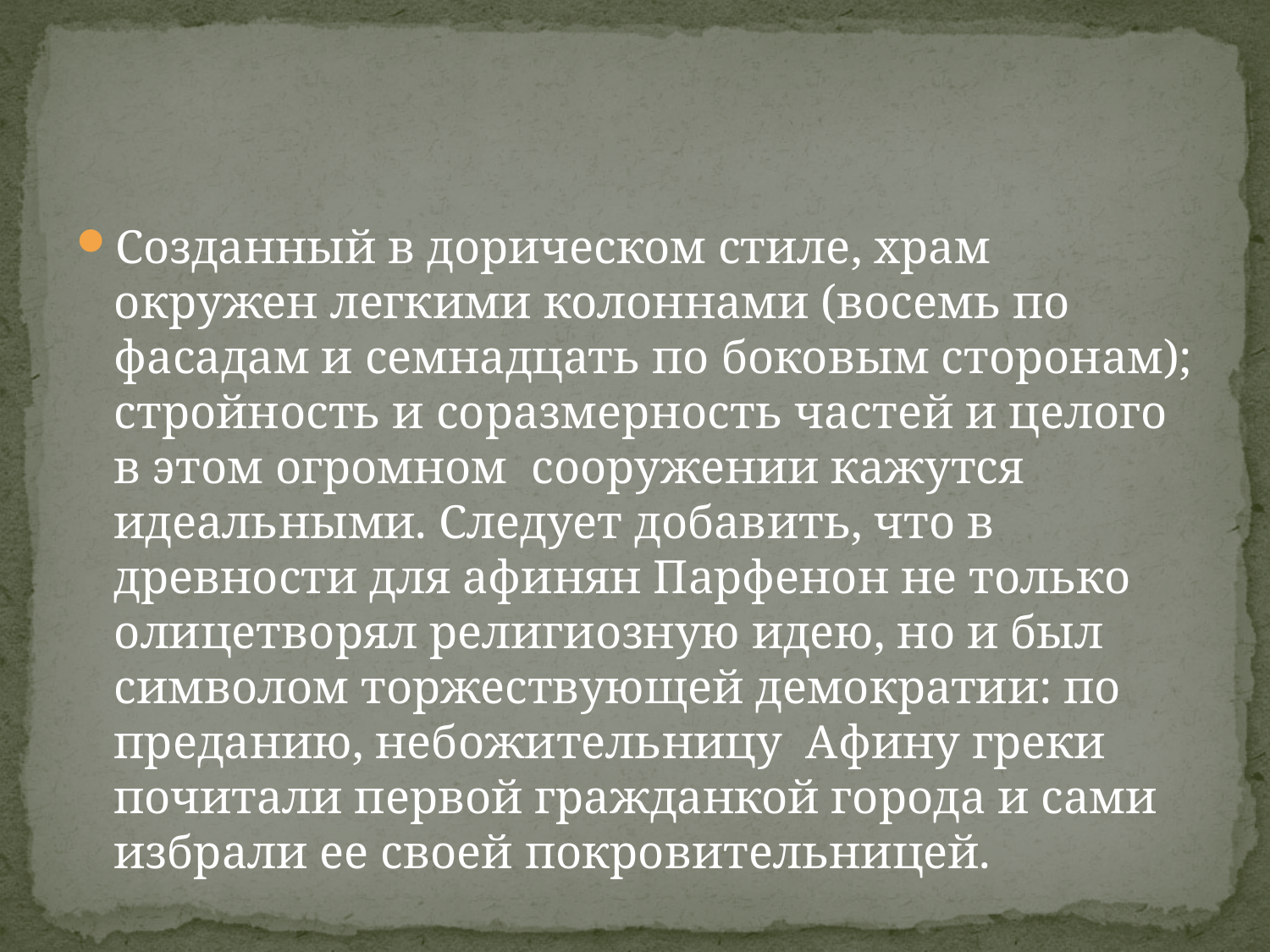

#
Созданный в дорическом стиле, храм окружен легкими колоннами (восемь по фасадам и семнадцать по боковым сторонам); стройность и соразмерность частей и целого в этом огромном  сооружении кажутся идеальными. Следует добавить, что в древности для афинян Парфенон не только олицетворял религиозную идею, но и был символом торжествующей демократии: по преданию, небожительницу  Афину греки почитали первой гражданкой города и сами избрали ее своей покровительницей.